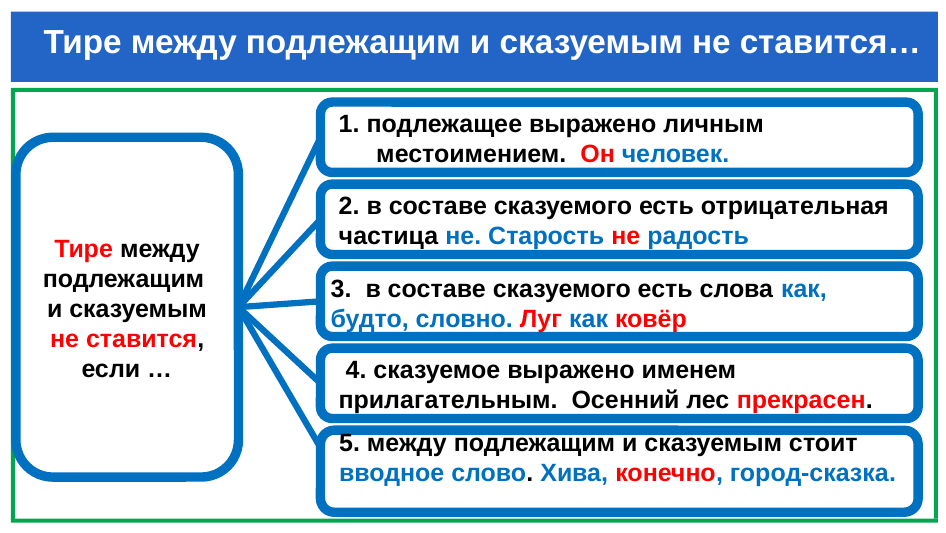

# Тире между подлежащим и сказуемым не ставится…
1. подлежащее выражено личным местоимением.  Он человек.
Тире между подлежащим  и сказуемым не ставится, если …

3.  в составе сказуемого есть слова как, будто, словно. Луг как ковёр

2. в составе сказуемого есть отрицательная частица не. Старость не радость

 4. сказуемое выражено именем прилагательным.  Осенний лес прекрасен.

5. между подлежащим и сказуемым стоит вводное слово. Хива, конечно, город-сказка.